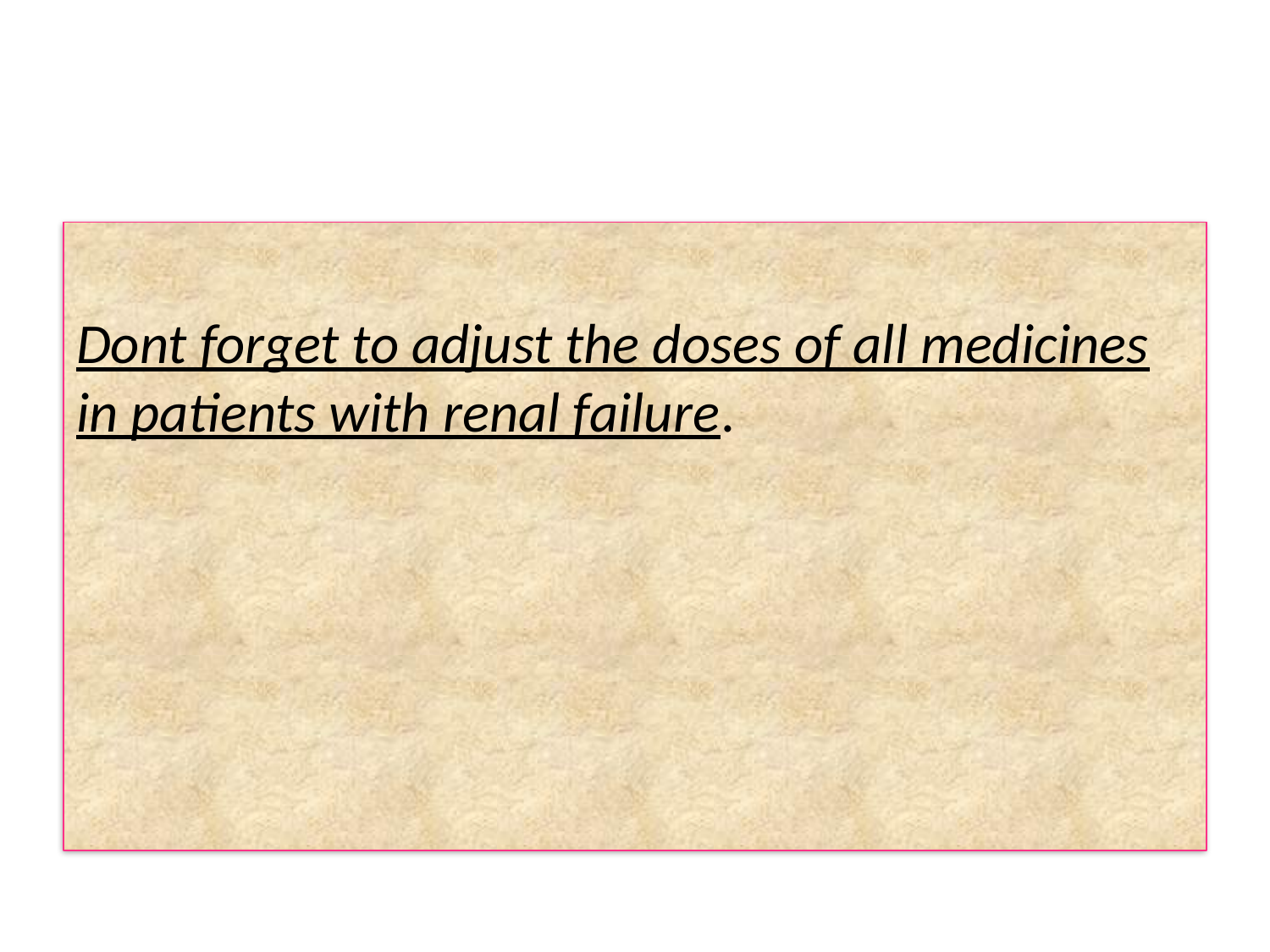

#

Dont forget to adjust the doses of all medicines in patients with renal failure.